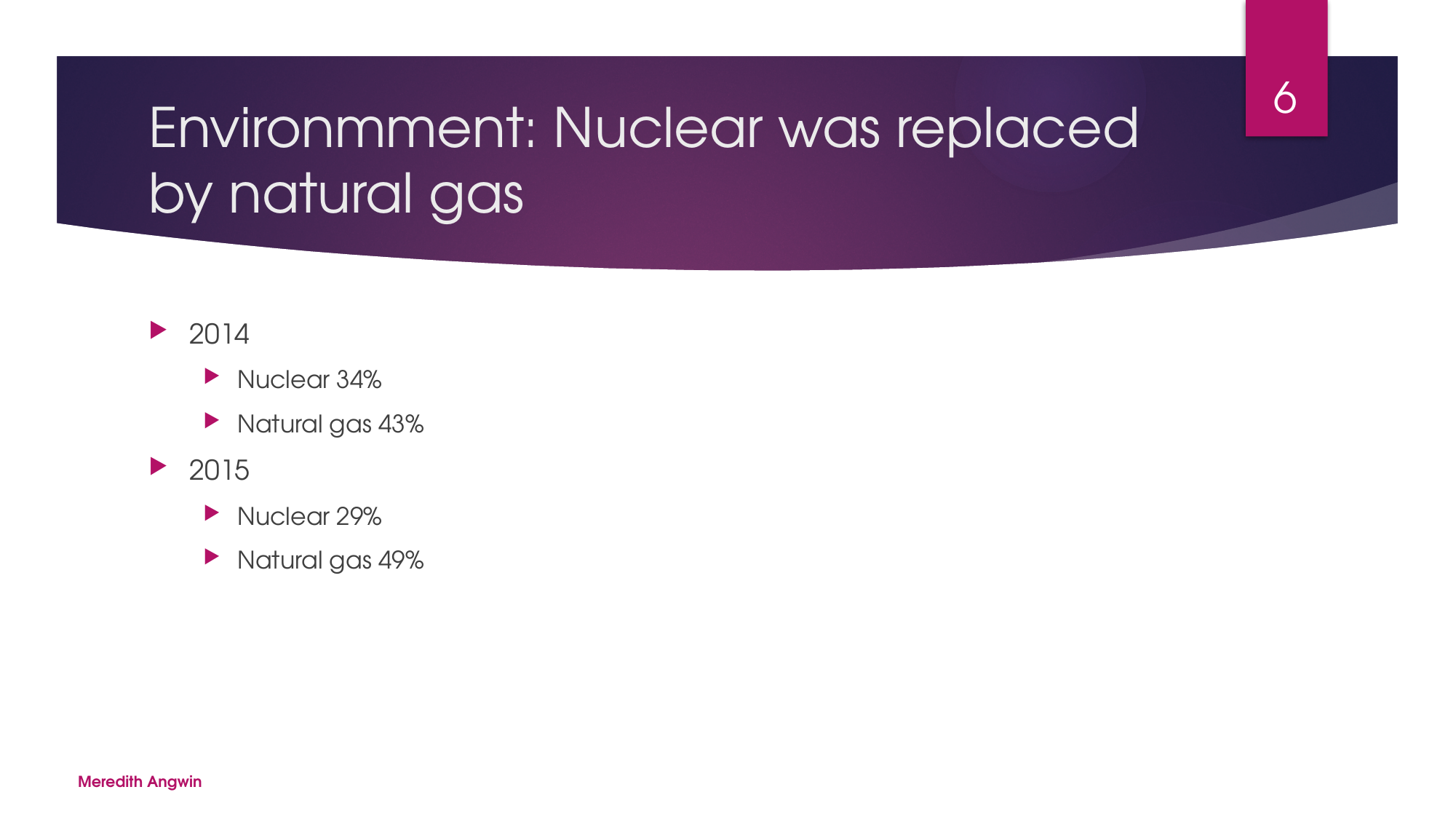

6
# Environmment: Nuclear was replaced by natural gas
2014
Nuclear 34%
Natural gas 43%
2015
Nuclear 29%
Natural gas 49%
Meredith Angwin